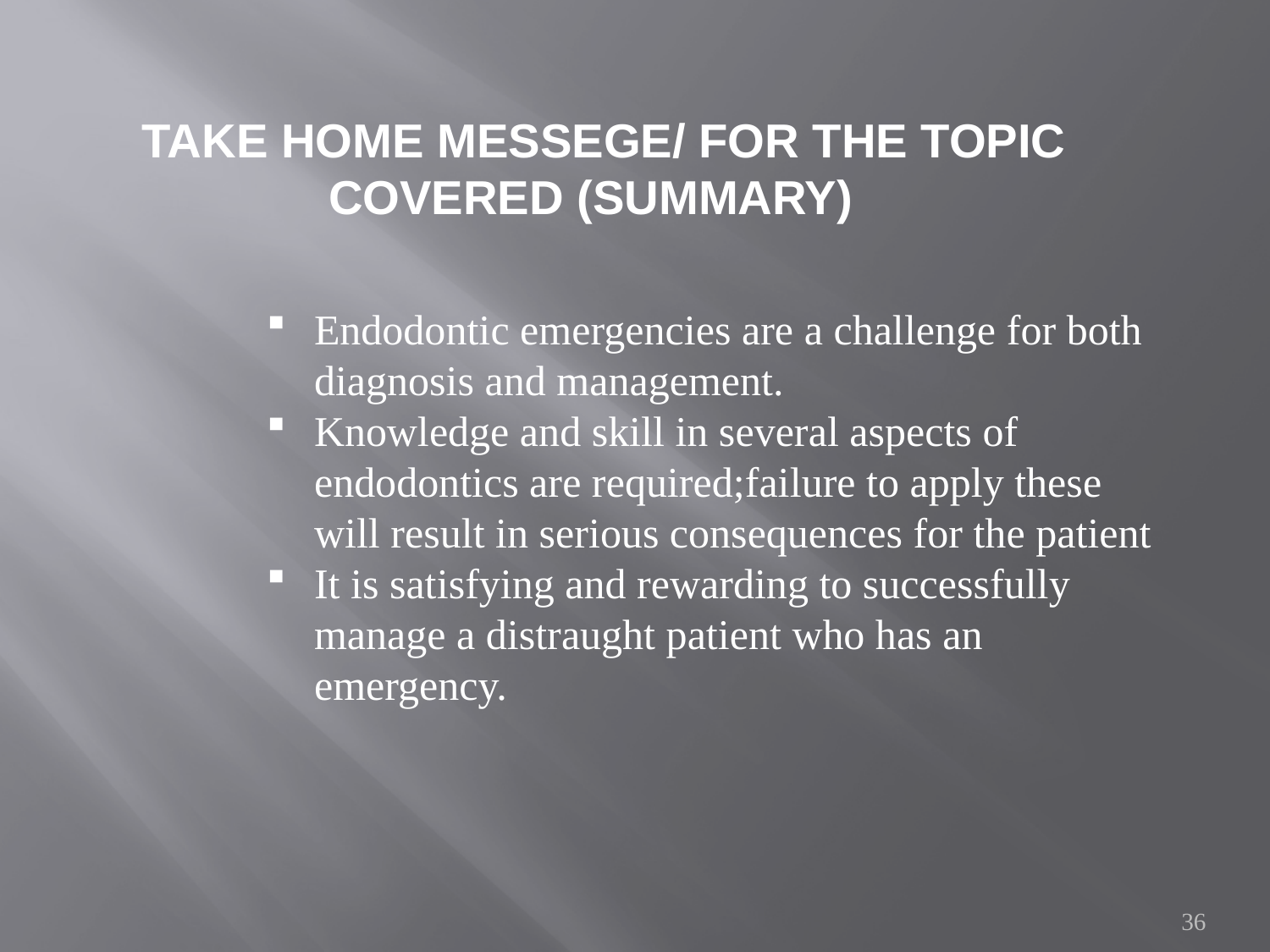

# TAKE HOME MESSEGE/ FOR THE TOPIC COVERED (SUMMARY)
Endodontic emergencies are a challenge for both diagnosis and management.
Knowledge and skill in several aspects of endodontics are required;failure to apply these will result in serious consequences for the patient
It is satisfying and rewarding to successfully manage a distraught patient who has an emergency.
36